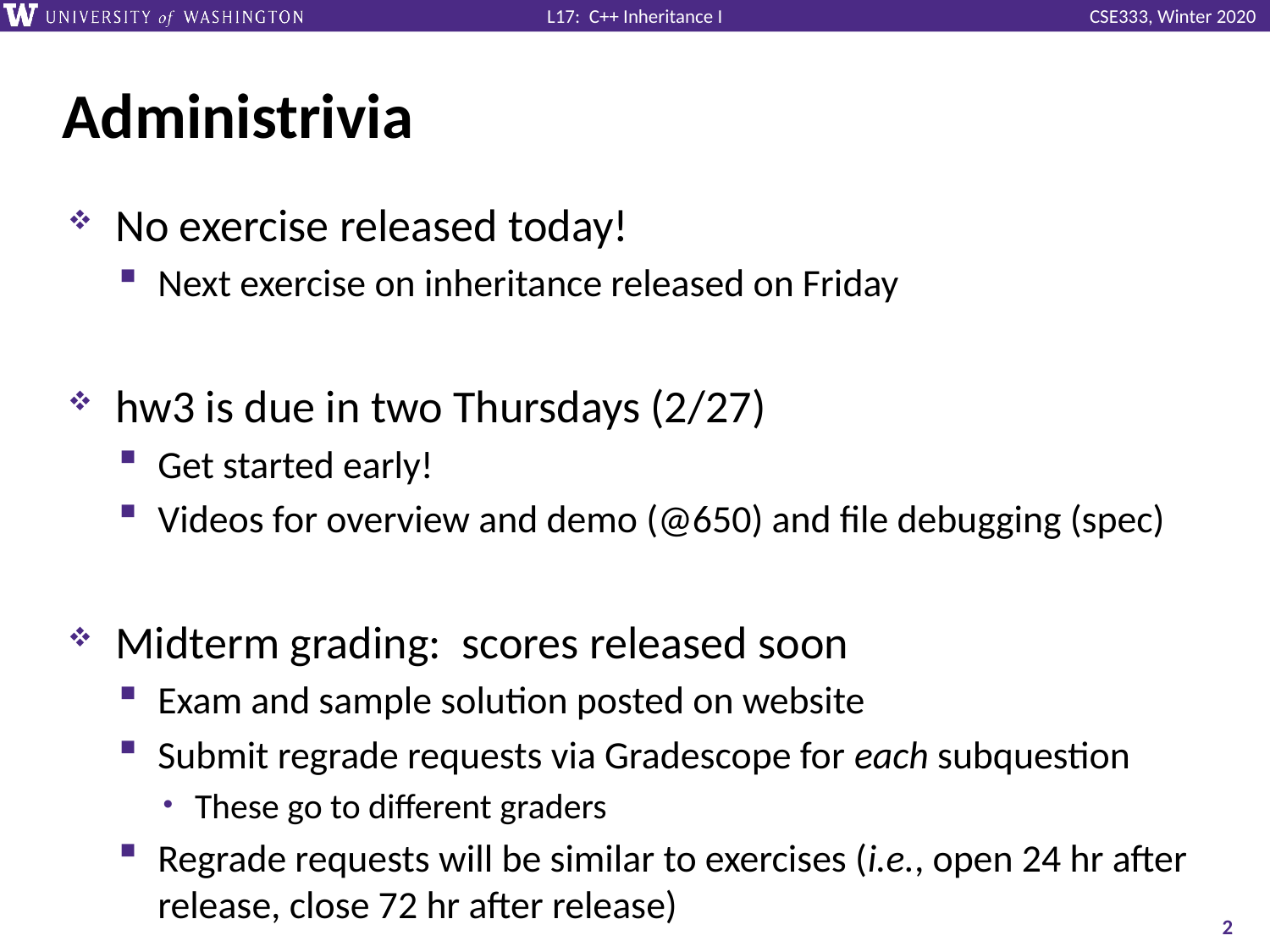

# Administrivia
No exercise released today!
Next exercise on inheritance released on Friday

hw3 is due in two Thursdays (2/27)
Get started early!
Videos for overview and demo (@650) and file debugging (spec)

Midterm grading:  scores released soon
Exam and sample solution posted on website
Submit regrade requests via Gradescope for each subquestion
These go to different graders
Regrade requests will be similar to exercises (i.e., open 24 hr after release, close 72 hr after release)
2